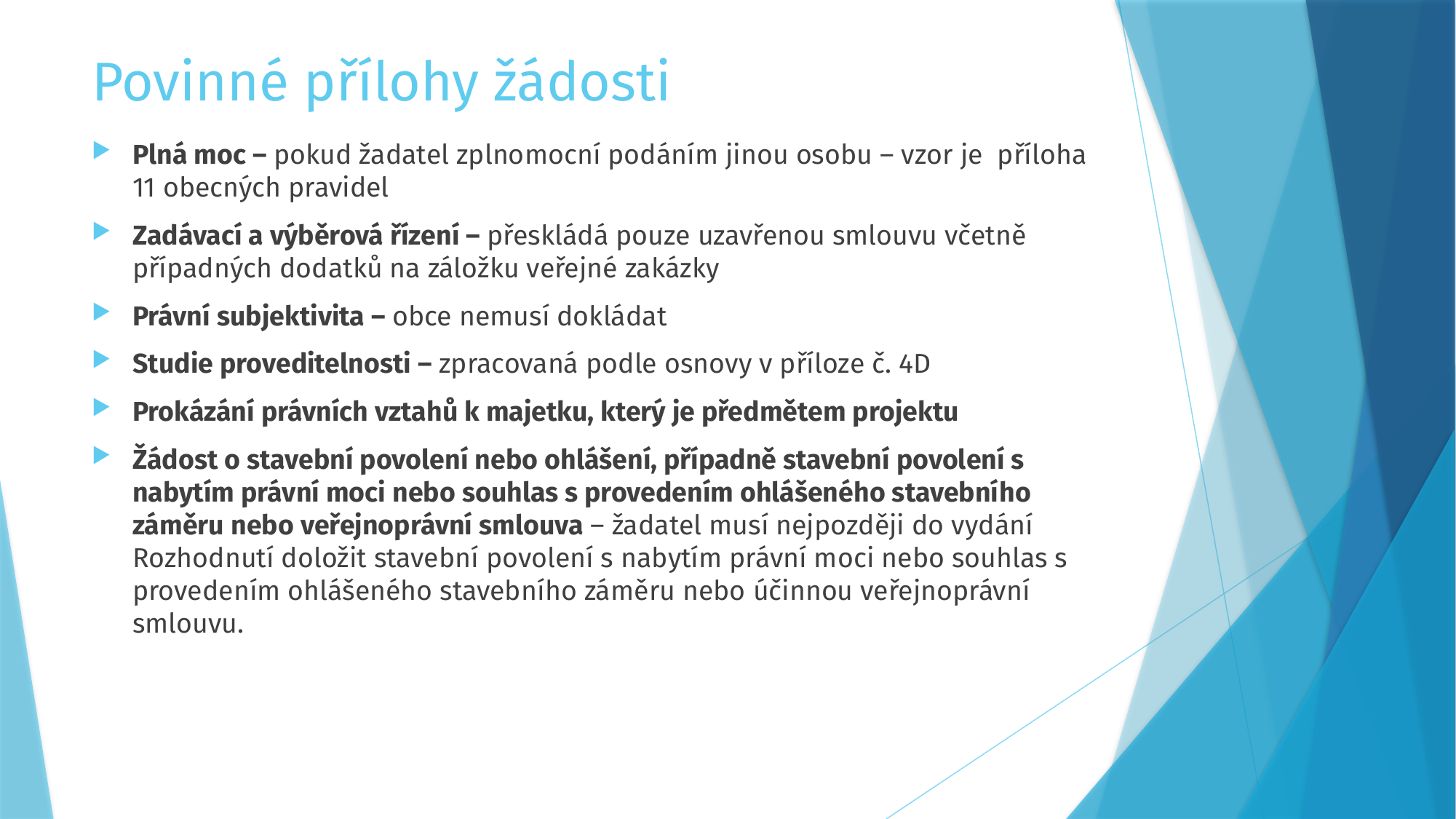

# Povinné přílohy žádosti
Plná moc – pokud žadatel zplnomocní podáním jinou osobu – vzor je  příloha 11 obecných pravidel
Zadávací a výběrová řízení – přeskládá pouze uzavřenou smlouvu včetně případných dodatků na záložku veřejné zakázky
Právní subjektivita – obce nemusí dokládat
Studie proveditelnosti – zpracovaná podle osnovy v příloze č. 4D
Prokázání právních vztahů k majetku, který je předmětem projektu
Žádost o stavební povolení nebo ohlášení, případně stavební povolení s nabytím právní moci nebo souhlas s provedením ohlášeného stavebního záměru nebo veřejnoprávní smlouva – žadatel musí nejpozději do vydání Rozhodnutí doložit stavební povolení s nabytím právní moci nebo souhlas s provedením ohlášeného stavebního záměru nebo účinnou veřejnoprávní smlouvu.